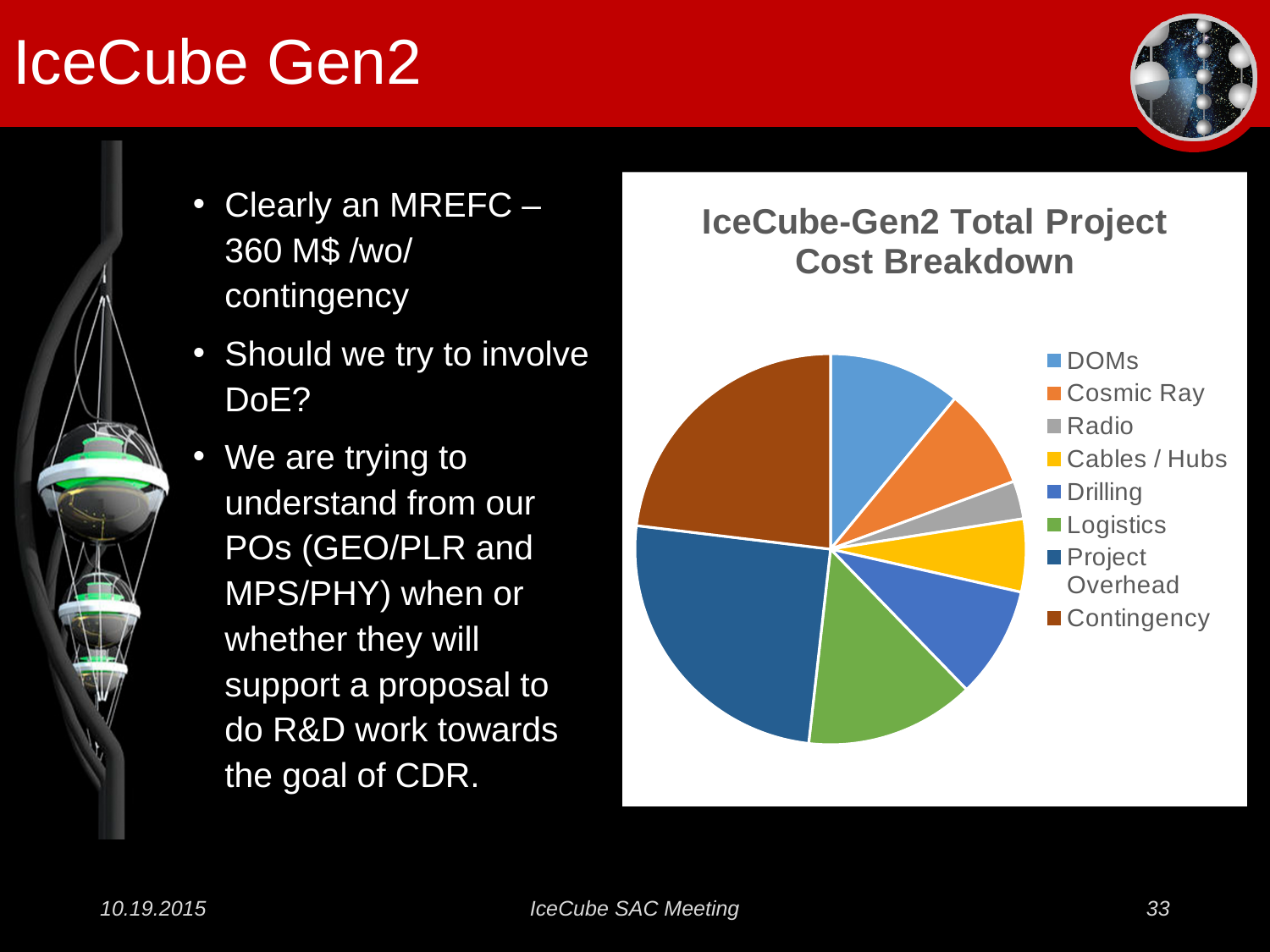

# IceCube Gen2
Clearly an MREFC – 360 M$ /wo/ contingency
Should we try to involve DoE?
We are trying to understand from our POs (GEO/PLR and MPS/PHY) when or whether they will support a proposal to do R&D work towards the goal of CDR.

### Chart: IceCube-Gen2 Total Project Cost Breakdown

| Category |  |
|---|---|
| DOMs | 52416000.0 |
| Cosmic Ray | 40000000.0 |
| Radio | 15000000.0 |
| Cables / Hubs | 28800000.0 |
| Drilling | 44000000.0 |
| Logistics | 66976744.18604651 |
| Project Overhead | 120000000.0 |
| Contingency | 110157823.25581394 |
10.19.2015
IceCube SAC Meeting
33